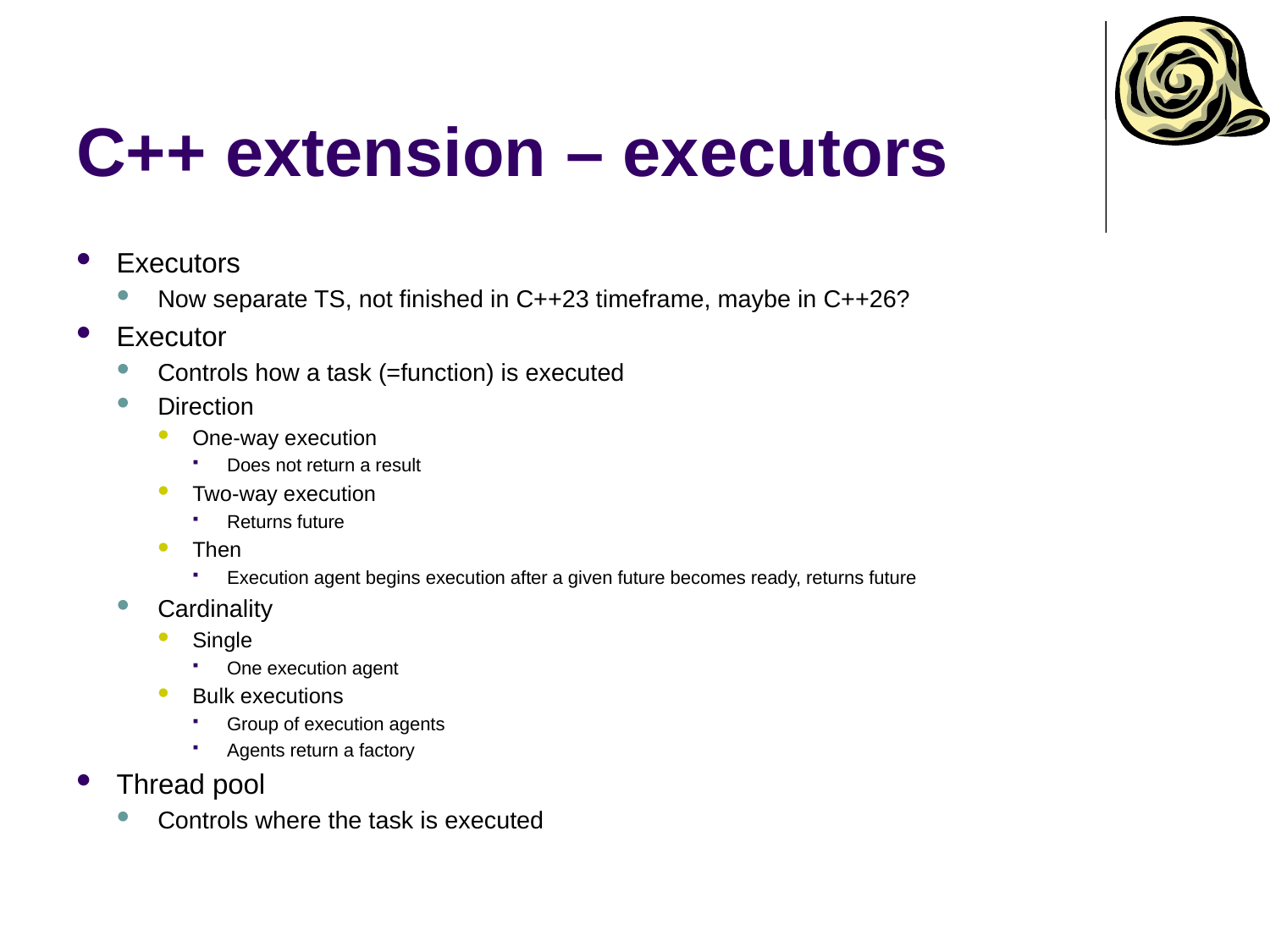

# C++ extension – executors
Executors
Now separate TS, not finished in C++23 timeframe, maybe in C++26?
Executor
Controls how a task (=function) is executed
Direction
One-way execution
Does not return a result
Two-way execution
Returns future
Then
Execution agent begins execution after a given future becomes ready, returns future
Cardinality
Single
One execution agent
Bulk executions
Group of execution agents
Agents return a factory
Thread pool
Controls where the task is executed